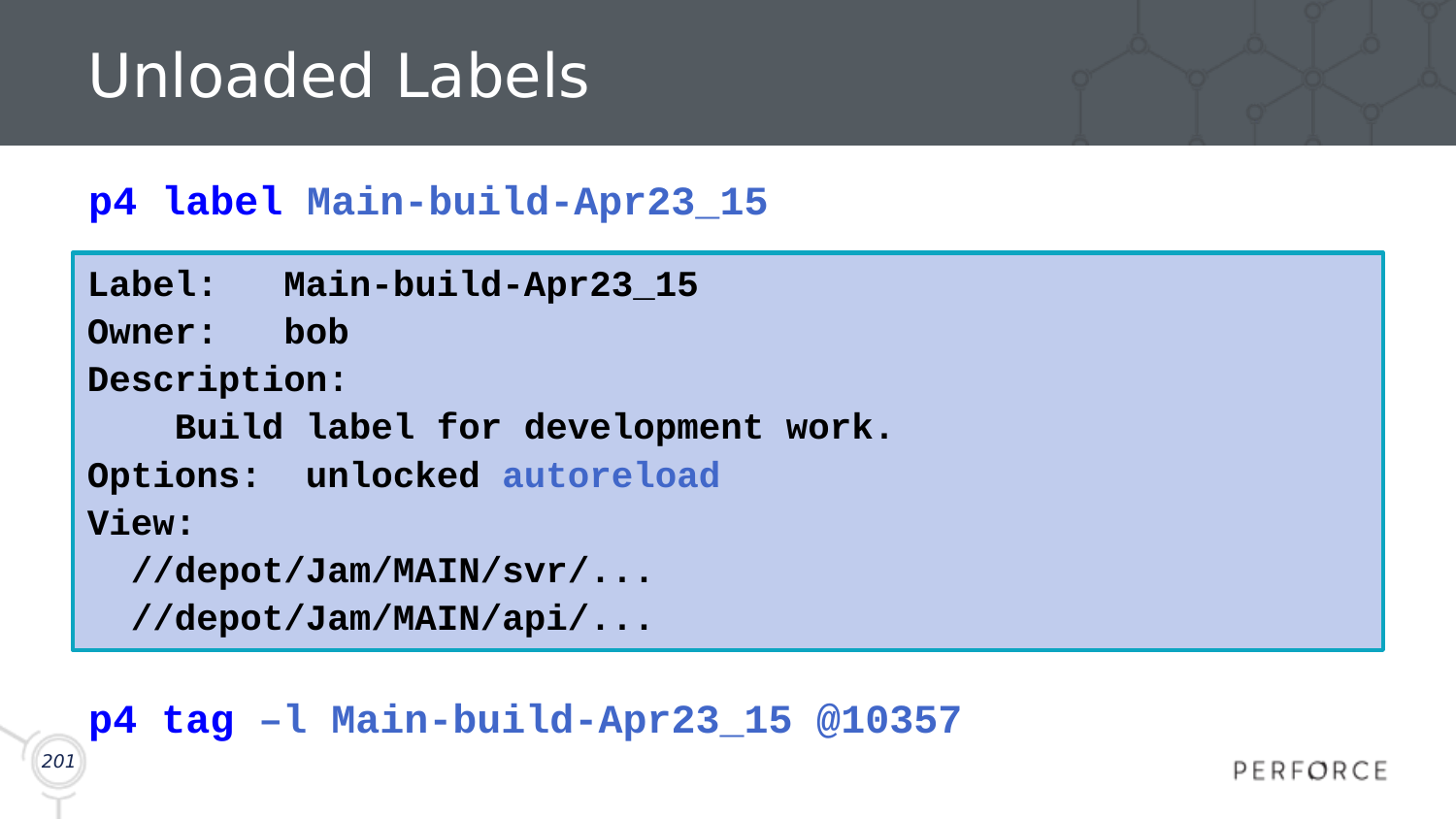

# Unloaded Labels
p4 label Main-build-Apr23_15

p4 tag –l Main-build-Apr23_15 @10357
Label:   Main-build-Apr23_15
Owner:   bob
Description:
    Build label for development work.
Options:  unlocked autoreload
View:
  //depot/Jam/MAIN/svr/...
  //depot/Jam/MAIN/api/...